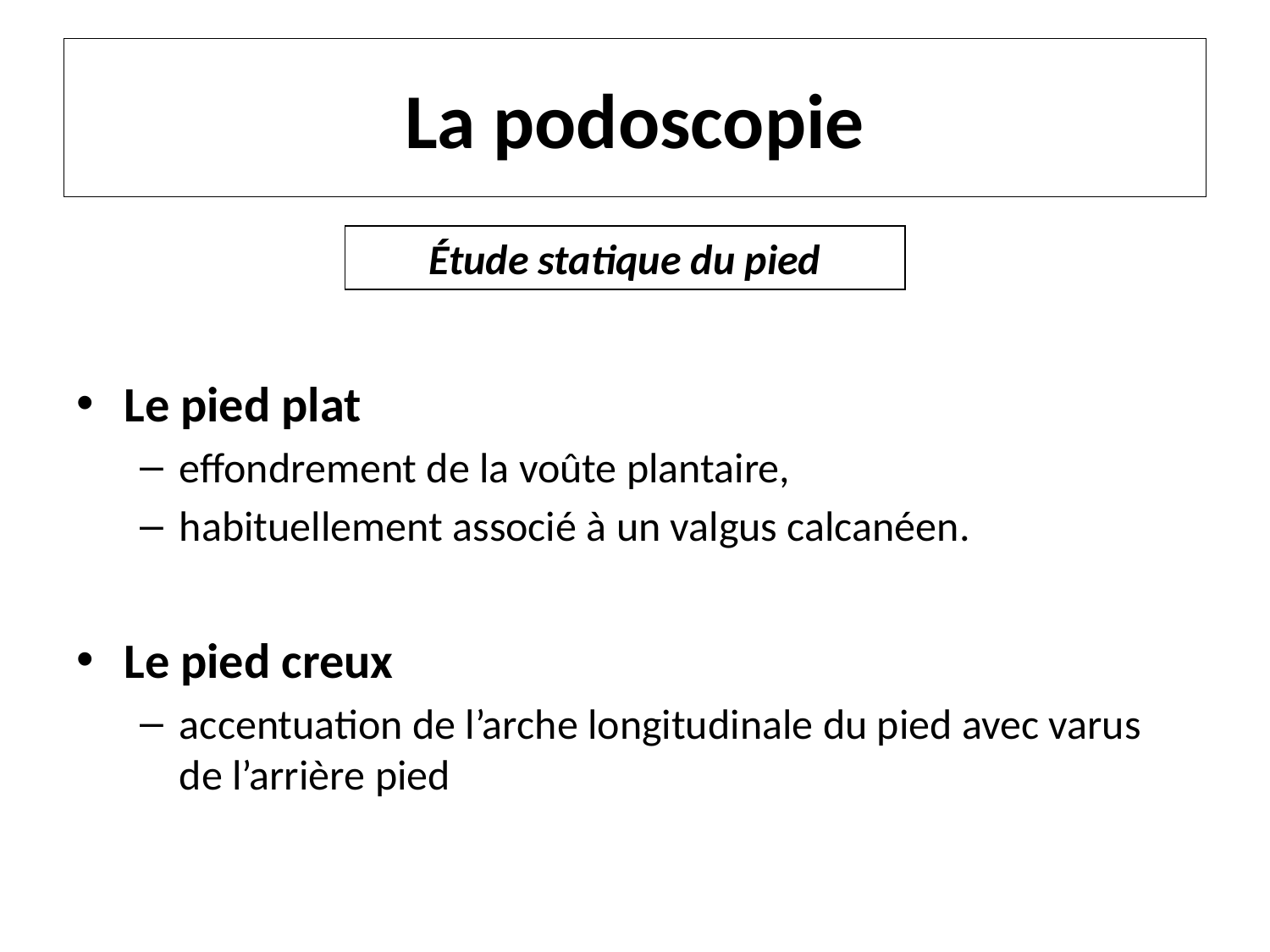

# La podoscopie
Étude statique du pied
Le pied plat
effondrement de la voûte plantaire,
habituellement associé à un valgus calcanéen.

Le pied creux
accentuation de l’arche longitudinale du pied avec varus de l’arrière pied